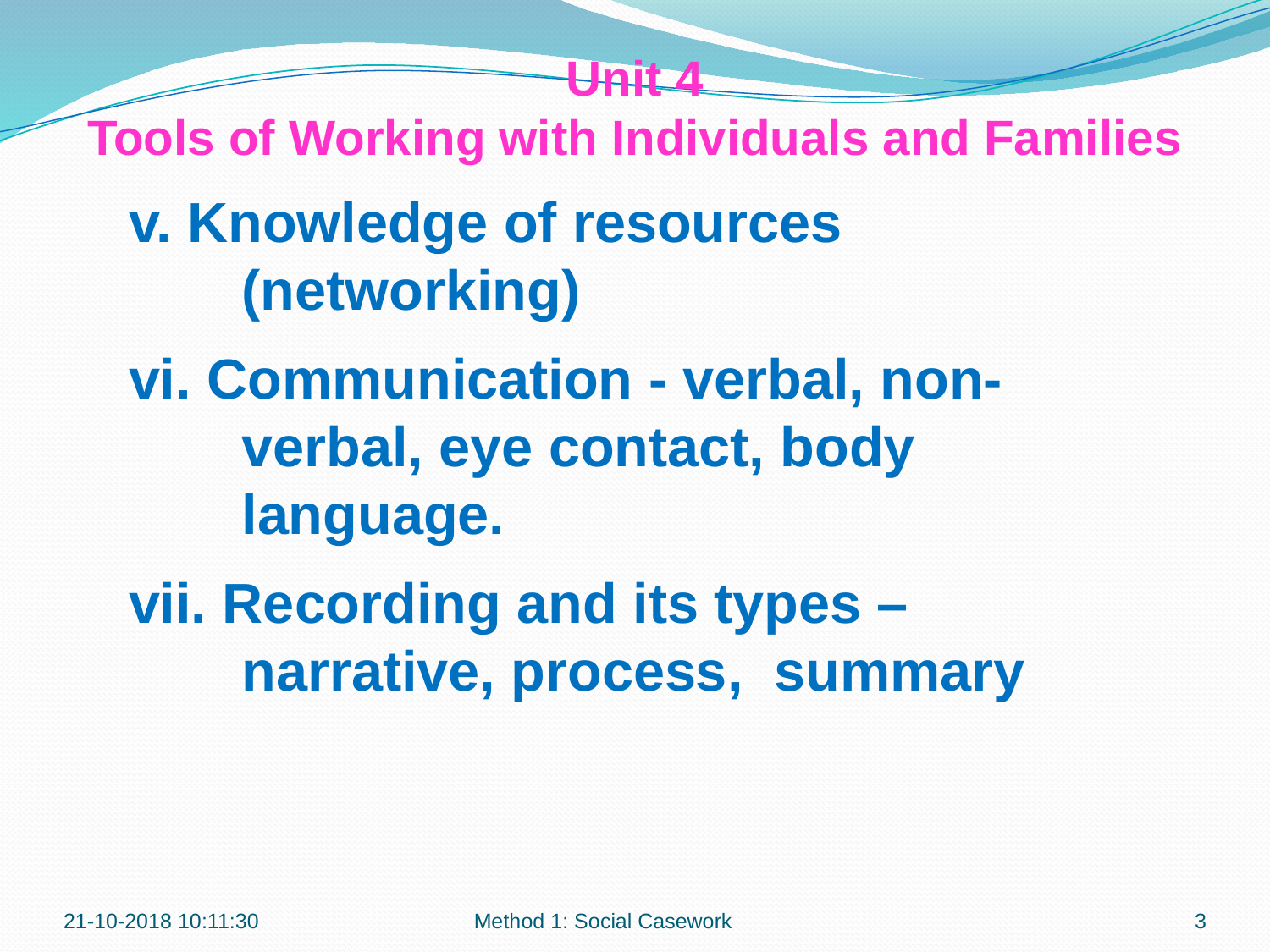

Unit 4
Tools of Working with Individuals and Families
v. Knowledge of resources (networking)
vi. Communication - verbal, non-verbal, eye contact, body language.
vii. Recording and its types – narrative, process,  summary
21-10-2018 10:11:30
Method 1: Social Casework
3